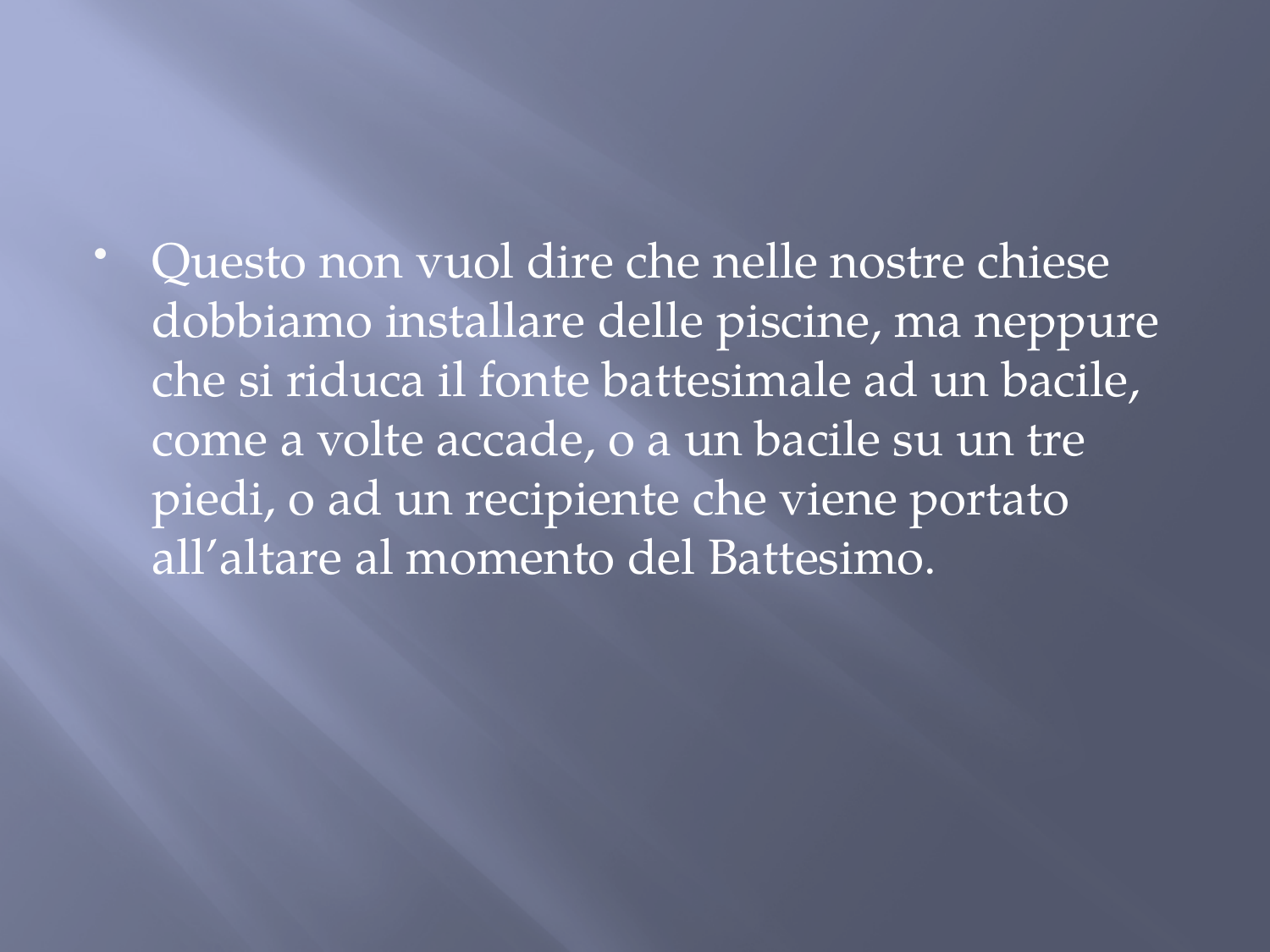

Questo non vuol dire che nelle nostre chiese dobbiamo installare delle piscine, ma neppure che si riduca il fonte battesimale ad un bacile, come a volte accade, o a un bacile su un tre piedi, o ad un recipiente che viene portato all’altare al momento del Battesimo.